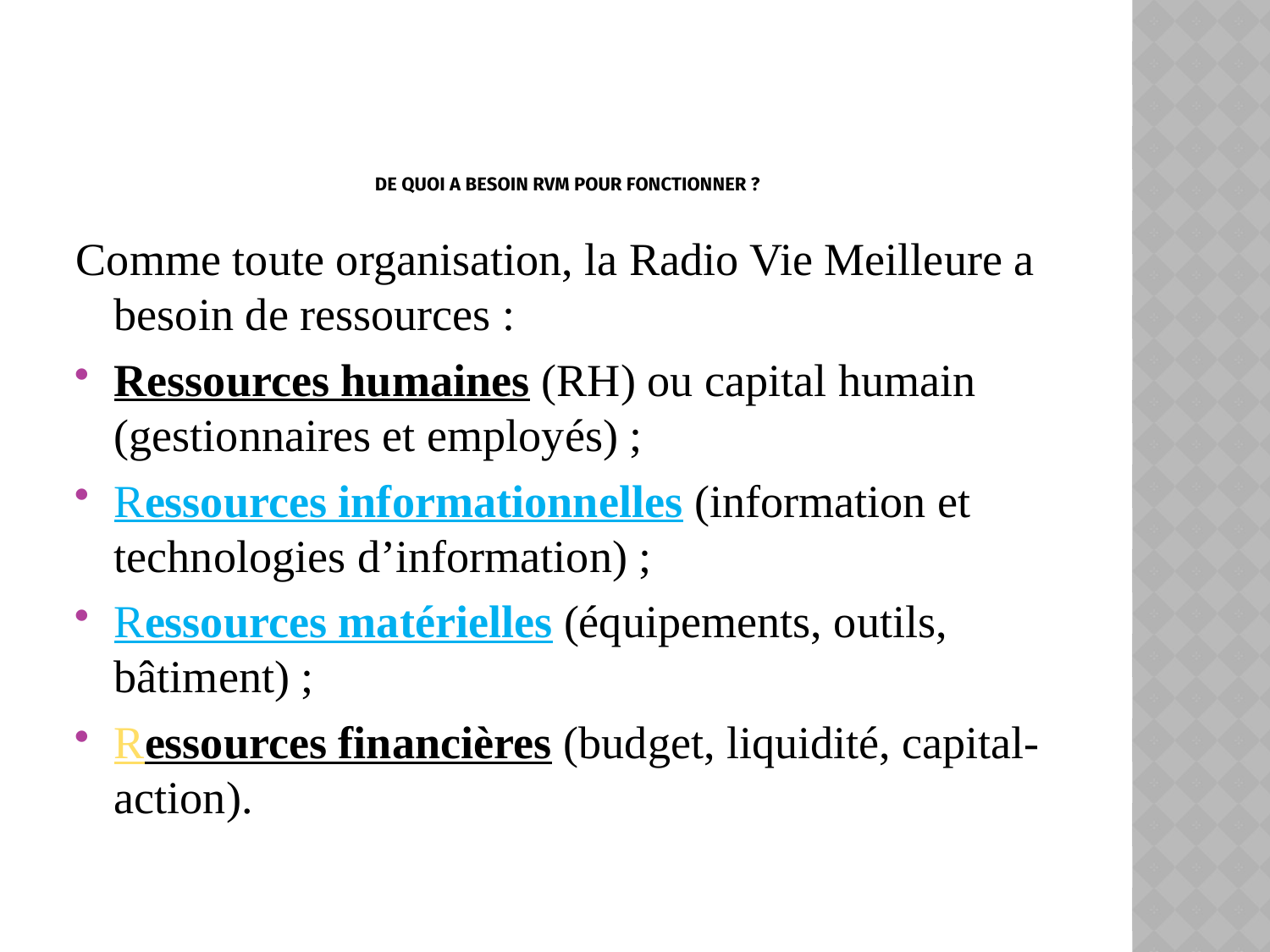

# De quoi a besoin RVM pour fonctionner ?
Comme toute organisation, la Radio Vie Meilleure a besoin de ressources :
Ressources humaines (RH) ou capital humain (gestionnaires et employés) ;
Ressources informationnelles (information et technologies d’information) ;
Ressources matérielles (équipements, outils, bâtiment) ;
Ressources financières (budget, liquidité, capital-action).